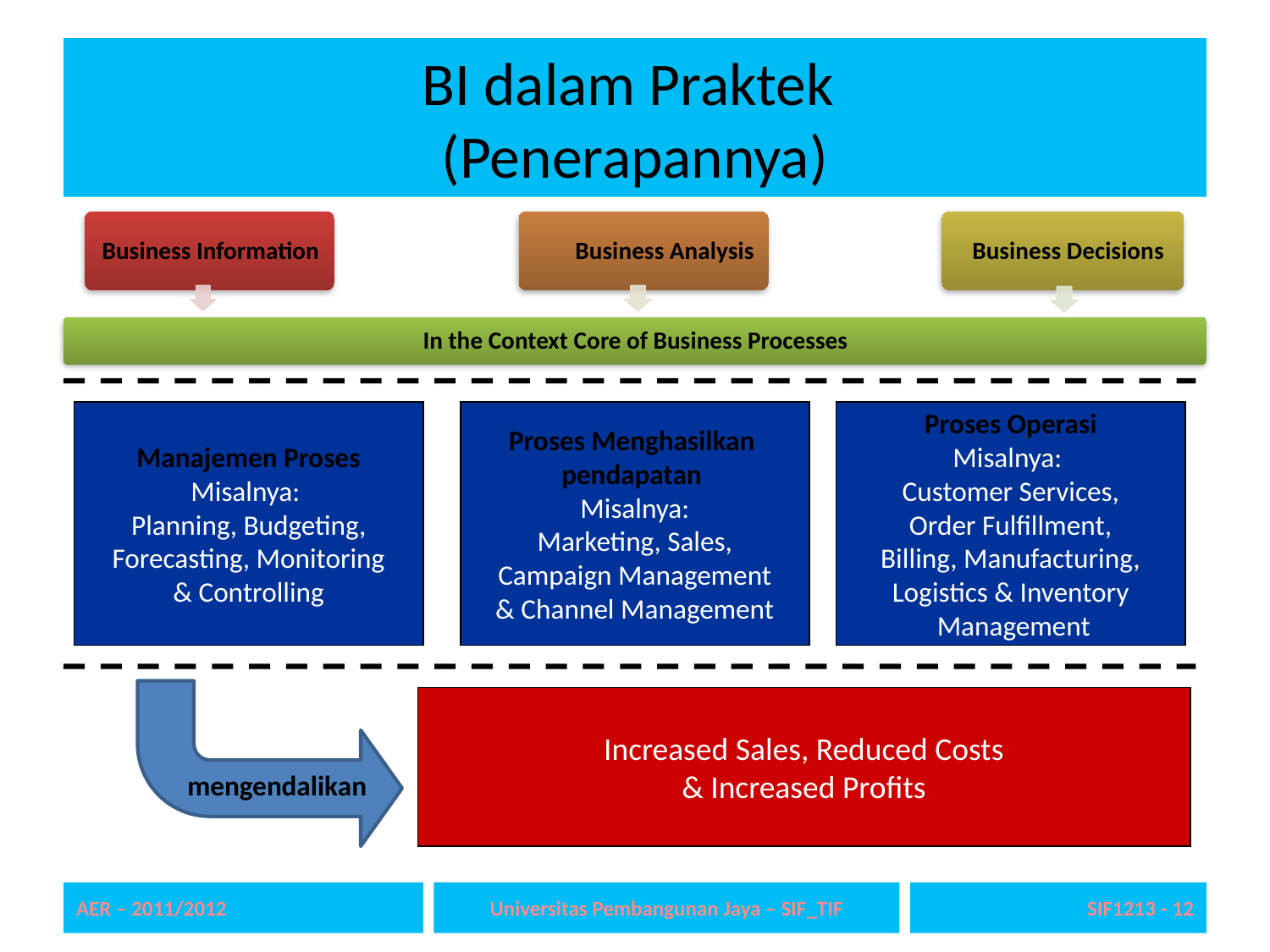

# BI dalam Praktek (Penerapannya)
Business Information
Business Analysis
Business Decisions
In the Context Core of Business Processes

Manajemen Proses
Misalnya:
Planning, Budgeting,
Forecasting, Monitoring
& Controlling
Proses Menghasilkan
pendapatan
Misalnya:
Marketing, Sales,
Campaign Management
& Channel Management
Proses Operasi
Misalnya:
Customer Services,
Order Fulfillment,
Billing, Manufacturing,
Logistics & Inventory
 Management

Increased Sales, Reduced Costs
& Increased Profits
mengendalikan
AER – 2011/2012
Universitas Pembangunan Jaya – SIF_TIF
SIF1213 - 12